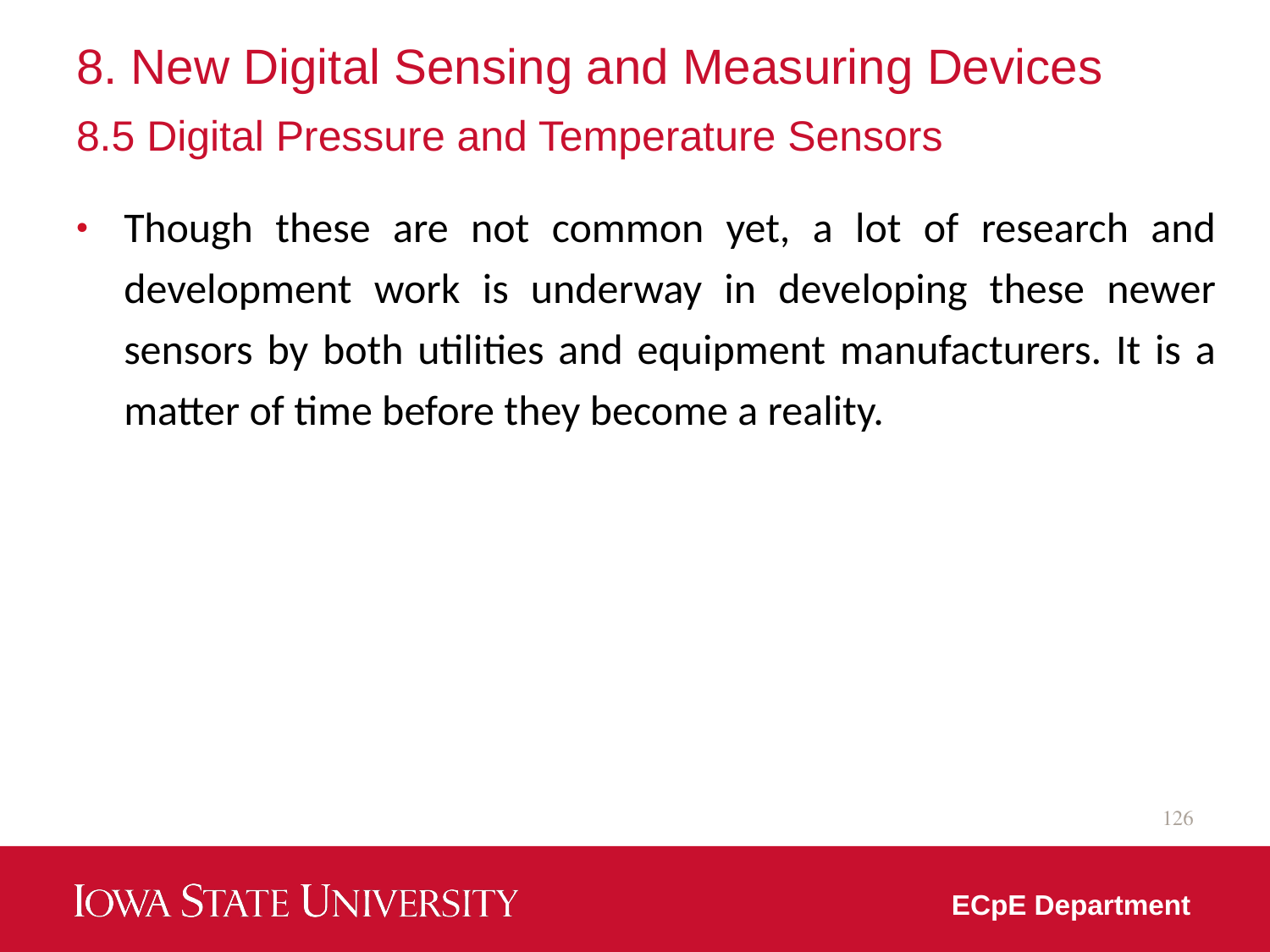

# 8. New Digital Sensing and Measuring Devices
8.5 Digital Pressure and Temperature Sensors
Though these are not common yet, a lot of research and development work is underway in developing these newer sensors by both utilities and equipment manufacturers. It is a matter of time before they become a reality.
126
ECpE Department